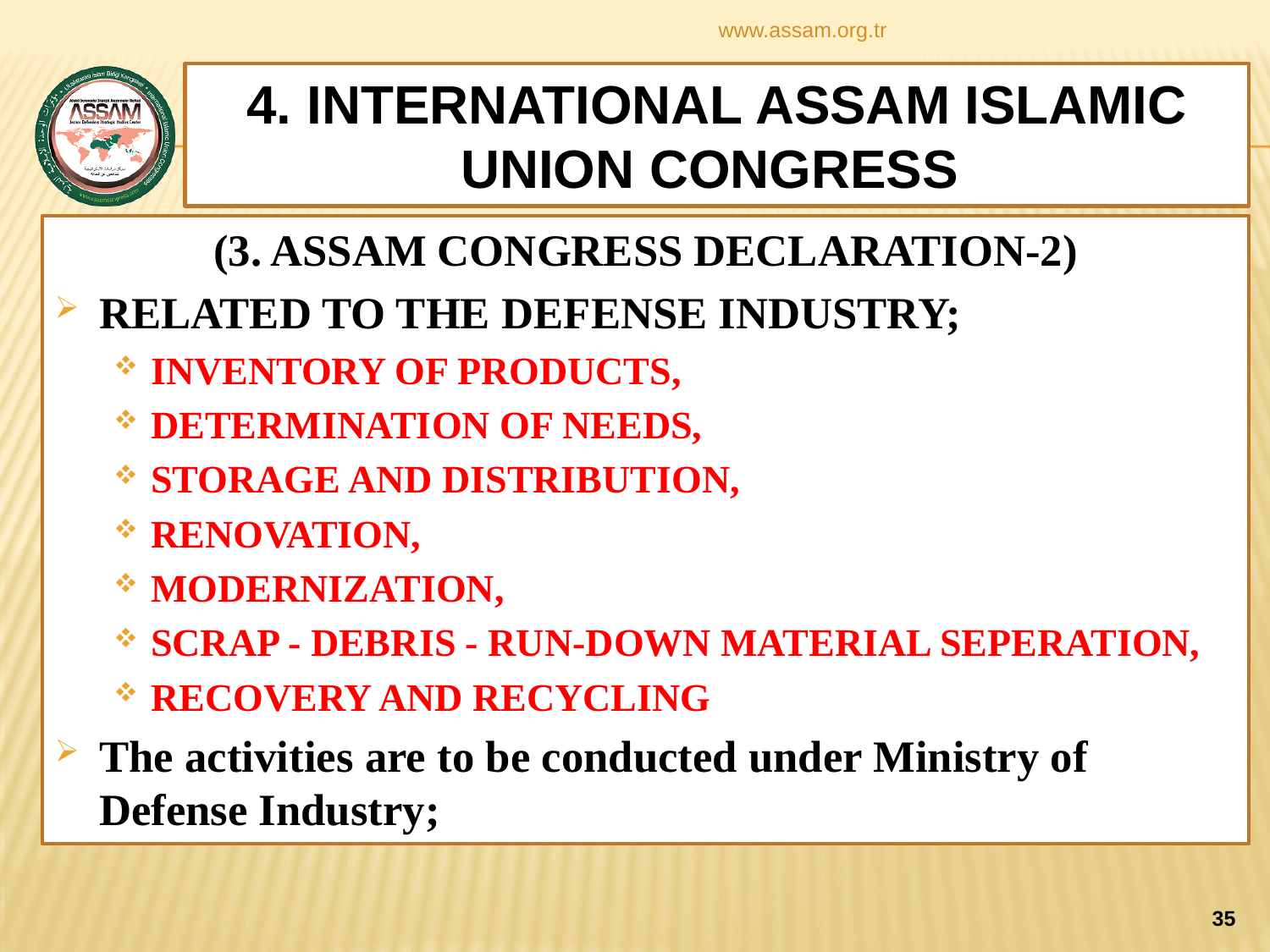

www.assam.org.tr
# 4. INTERNATIONAL ASSAM ISLAMIC UNION CONGRESS
(3. ASSAM CONGRESS DECLARATION-2)
RELATED TO THE DEFENSE INDUSTRY;
INVENTORY OF PRODUCTS,
DETERMINATION OF NEEDS,
STORAGE AND DISTRIBUTION,
RENOVATION,
MODERNIZATION,
SCRAP - DEBRIS - RUN-DOWN MATERIAL SEPERATION,
RECOVERY AND RECYCLING
The activities are to be conducted under Ministry of Defense Industry;
35